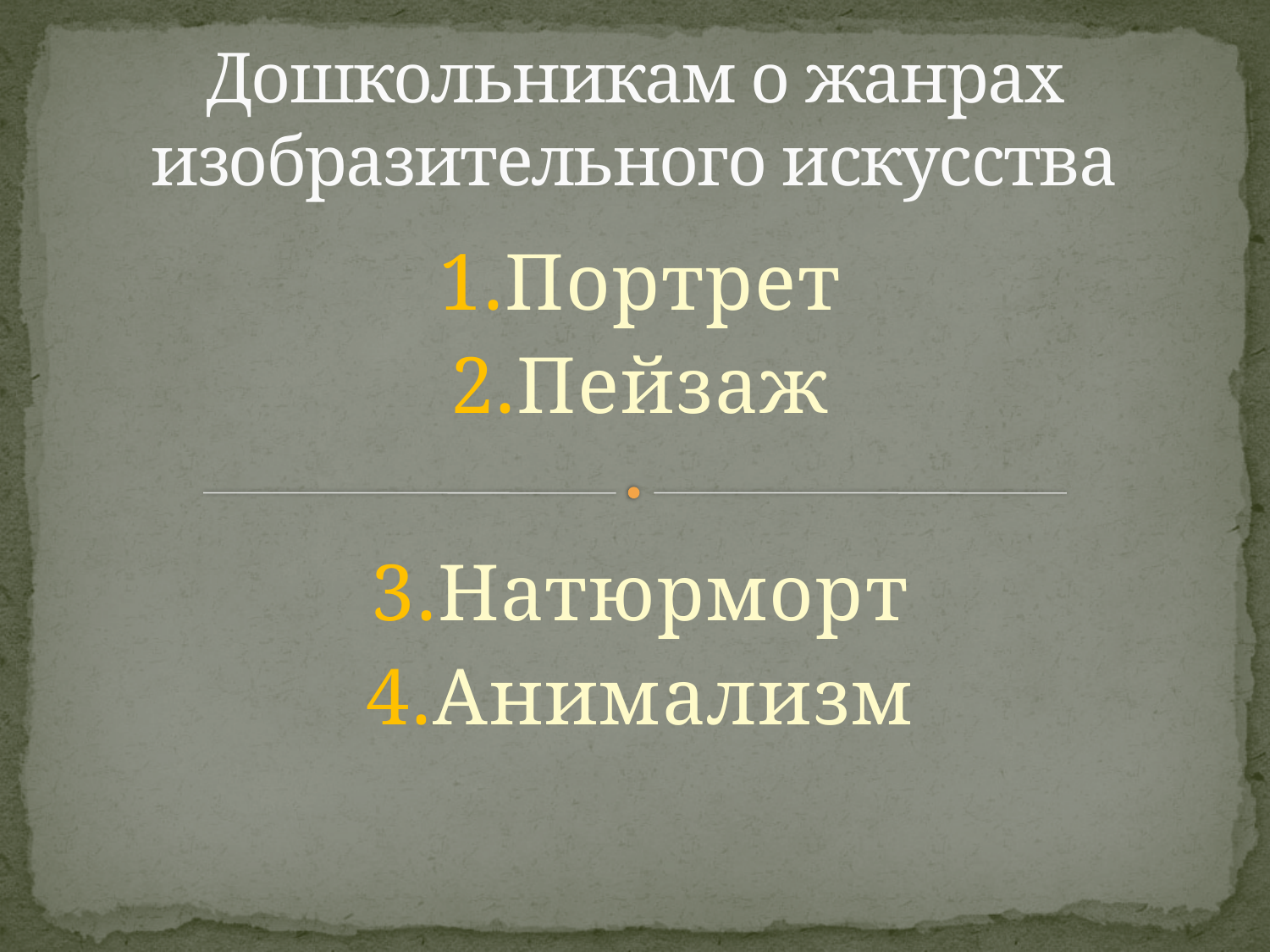

# Дошкольникам о жанрах изобразительного искусства
1.Портрет
2.Пейзаж

3.Натюрморт
4.Анимализм